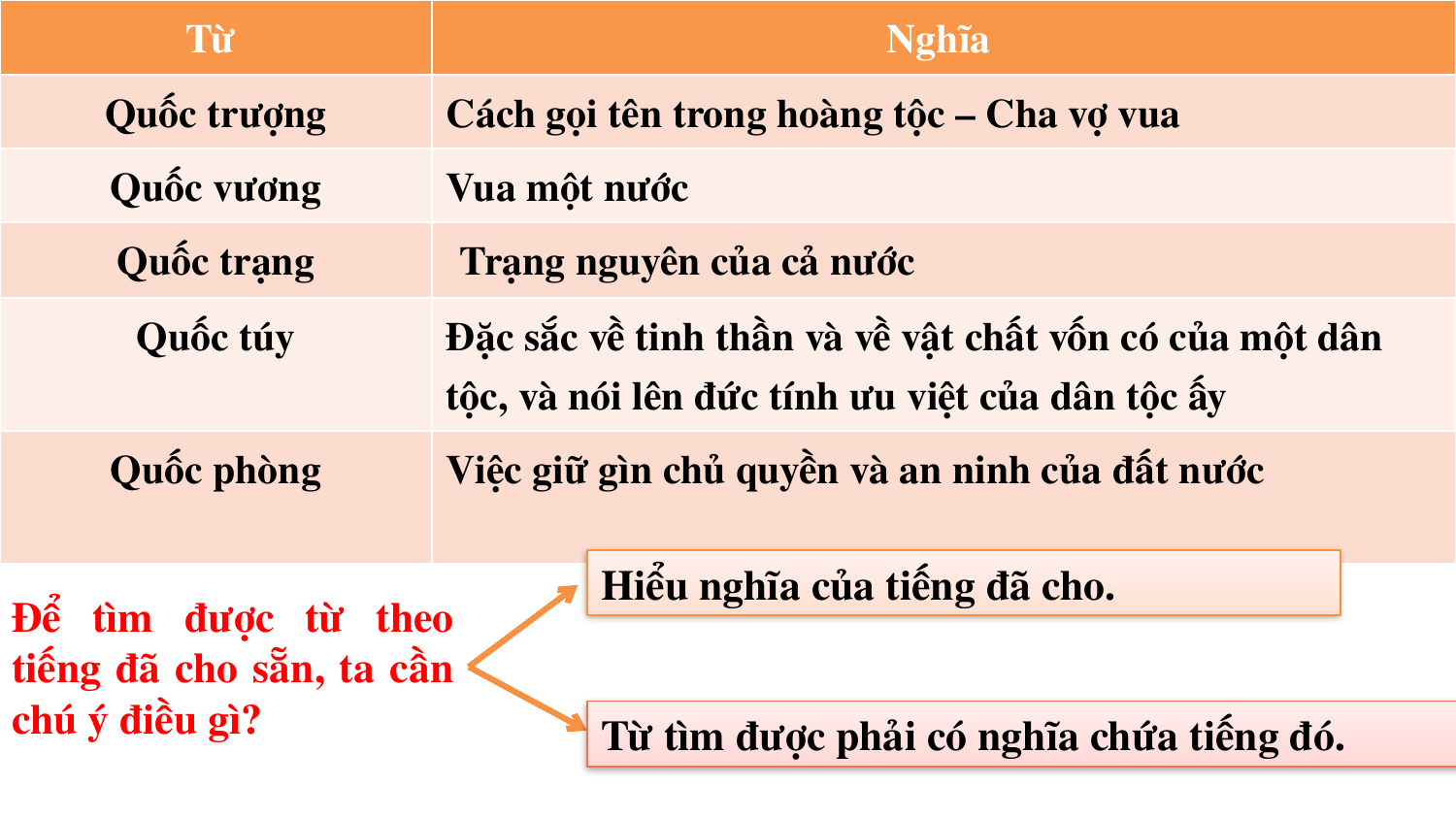

| Từ | Nghĩa |
| --- | --- |
| Quốc trượng | Cách gọi tên trong hoàng tộc – Cha vợ vua |
| Quốc vương | Vua một nước |
| Quốc trạng | Trạng nguyên của cả nước |
| Quốc túy | Đặc sắc về tinh thần và về vật chất vốn có của một dân tộc, và nói lên đức tính ưu việt của dân tộc ấy |
| Quốc phòng | Việc giữ gìn chủ quyền và an ninh của đất nước |
Hiểu nghĩa của tiếng đã cho.
Để tìm được từ theo tiếng đã cho sẵn, ta cần chú ý điều gì?
Từ tìm được phải có nghĩa chứa tiếng đó.